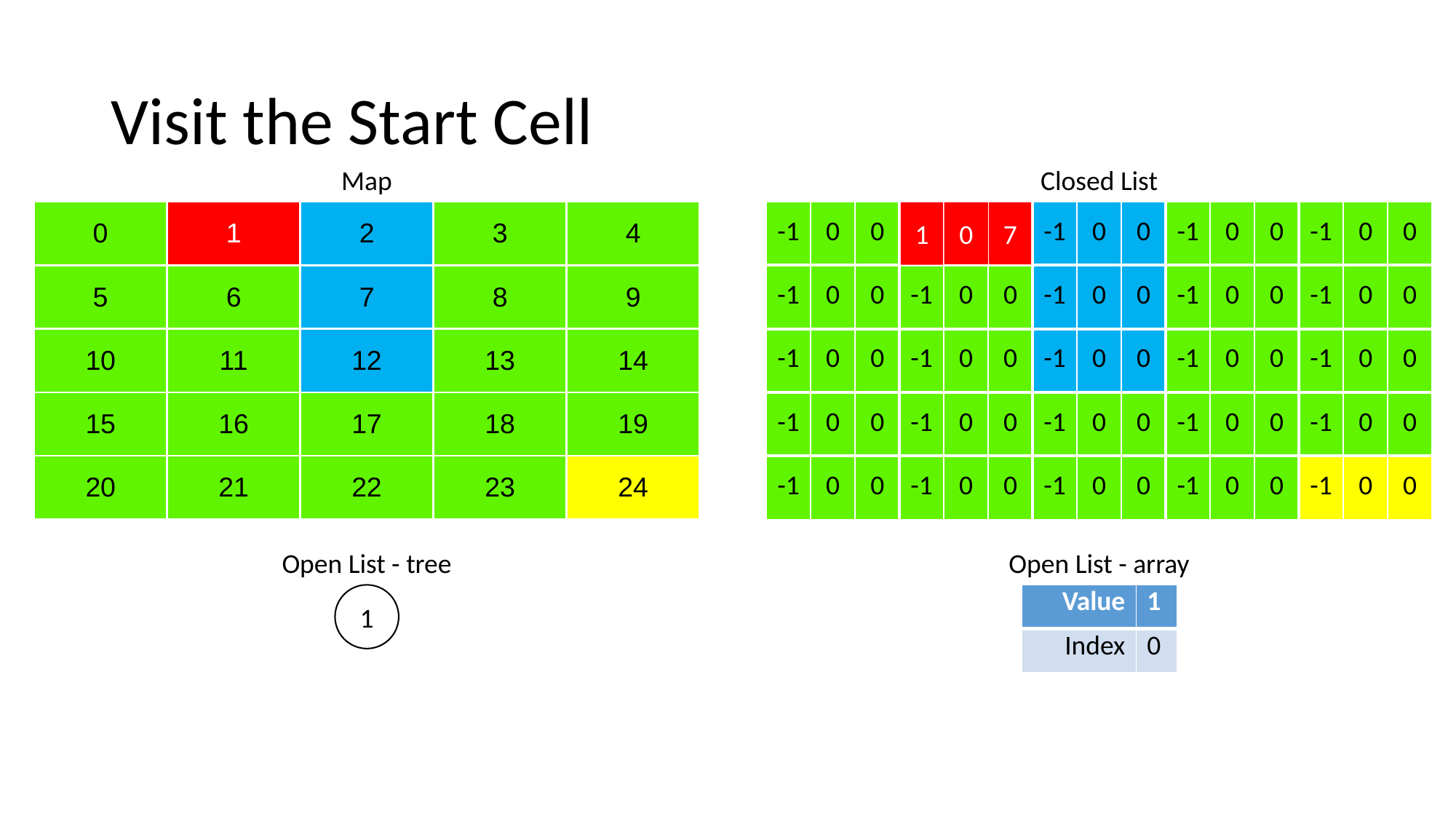

# Visit the Start Cell
Map
Closed List
| 0 | 1 | 2 | 3 | 4 |
| --- | --- | --- | --- | --- |
| 5 | 6 | 7 | 8 | 9 |
| 10 | 11 | 12 | 13 | 14 |
| 15 | 16 | 17 | 18 | 19 |
| 20 | 21 | 22 | 23 | 24 |
| -1 | 0 | 0 | -1 | 0 | 0 | -1 | 0 | 0 | -1 | 0 | 0 | -1 | 0 | 0 |
| --- | --- | --- | --- | --- | --- | --- | --- | --- | --- | --- | --- | --- | --- | --- |
| -1 | 0 | 0 | -1 | 0 | 0 | -1 | 0 | 0 | -1 | 0 | 0 | -1 | 0 | 0 |
| -1 | 0 | 0 | -1 | 0 | 0 | -1 | 0 | 0 | -1 | 0 | 0 | -1 | 0 | 0 |
| -1 | 0 | 0 | -1 | 0 | 0 | -1 | 0 | 0 | -1 | 0 | 0 | -1 | 0 | 0 |
| -1 | 0 | 0 | -1 | 0 | 0 | -1 | 0 | 0 | -1 | 0 | 0 | -1 | 0 | 0 |
1
0
7
Open List - tree
Open List - array
1
| Value | 1 |
| --- | --- |
| Index | 0 |